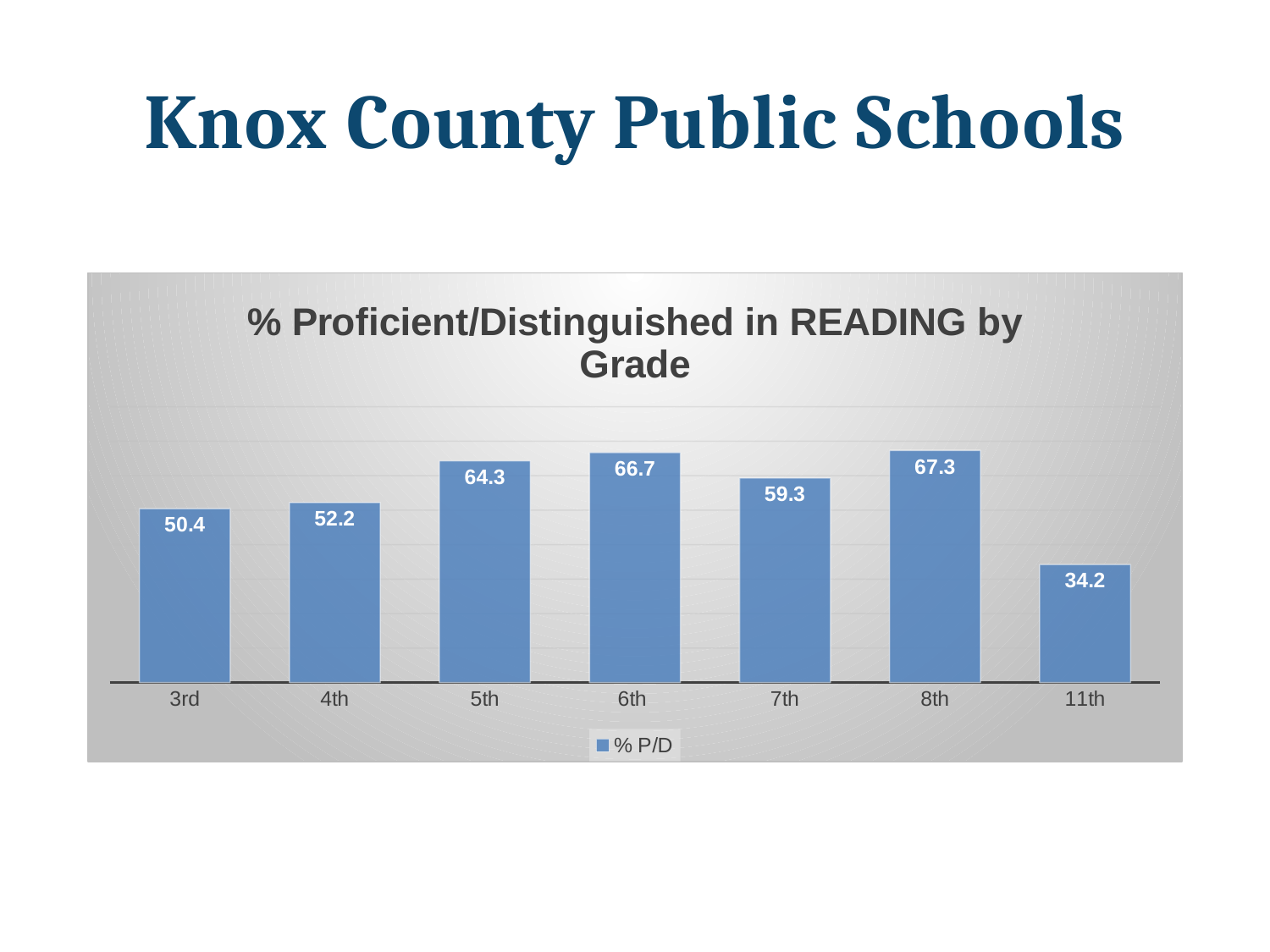

# Knox County Public Schools

### Chart: % Proficient/Distinguished in READING by Grade

| Category | % P/D |
|---|---|
| 3rd | 50.4 |
| 4th | 52.2 |
| 5th | 64.3 |
| 6th  | 66.7 |
| 7th | 59.3 |
| 8th | 67.3 |
| 11th | 34.2 |